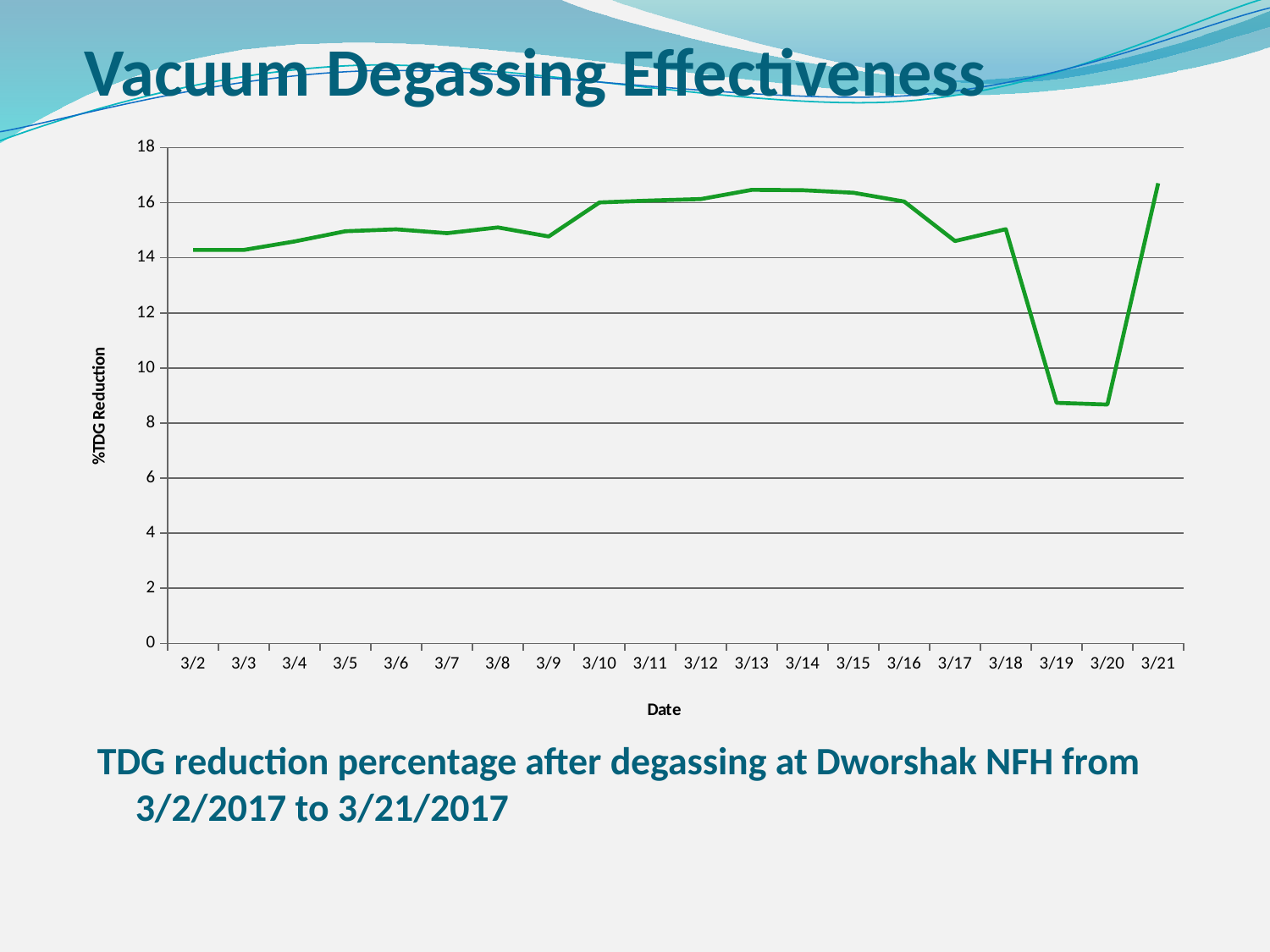

# Vacuum Degassing Effectiveness

### Chart

| Category |  |
|---|---|
| 42796 | 14.285714285714285 |
| 42797 | 14.285714285714285 |
| 42798 | 14.593698175787722 |
| 42799 | 14.963205233033522 |
| 42800 | 15.032679738562097 |
| 42801 | 14.893617021276597 |
| 42802 | 15.10204081632653 |
| 42803 | 14.772727272727273 |
| 42804 | 16.0096540627514 |
| 42805 | 16.077170418006432 |
| 42806 | 16.13162118780096 |
| 42807 | 16.46682653876898 |
| 42808 | 16.453674121405758 |
| 42809 | 16.36073423782921 |
| 42810 | 16.041500399042295 |
| 42811 | 14.607679465776293 |
| 42812 | 15.037593984962406 |
| 42813 | 8.73239436619718 |
| 42814 | 8.671586715867164 |
| 42815 | 16.70625494853523 |
TDG reduction percentage after degassing at Dworshak NFH from 3/2/2017 to 3/21/2017